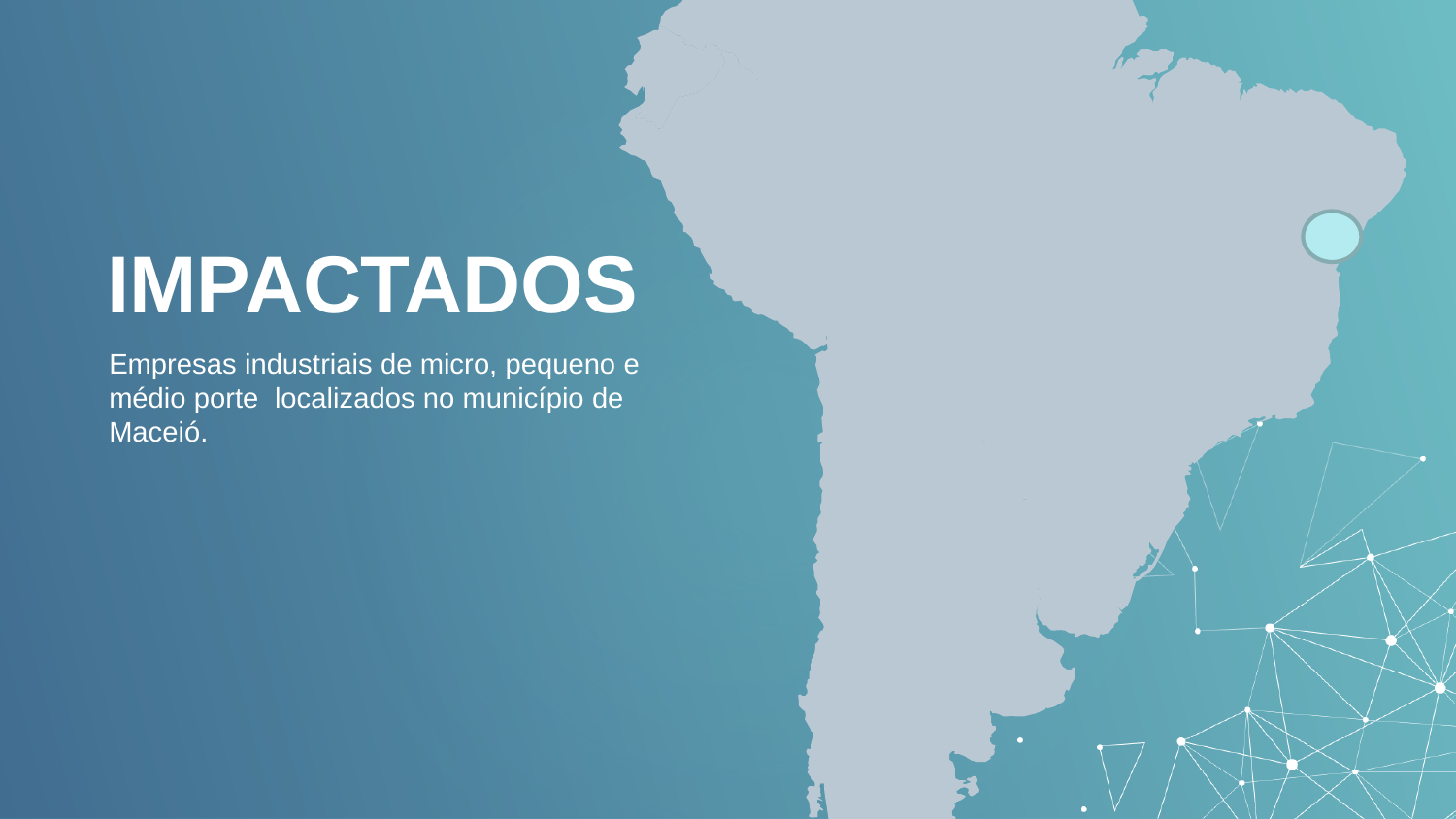

# IMPACTADOS
Empresas industriais de micro, pequeno e médio porte  localizados no município de Maceió.